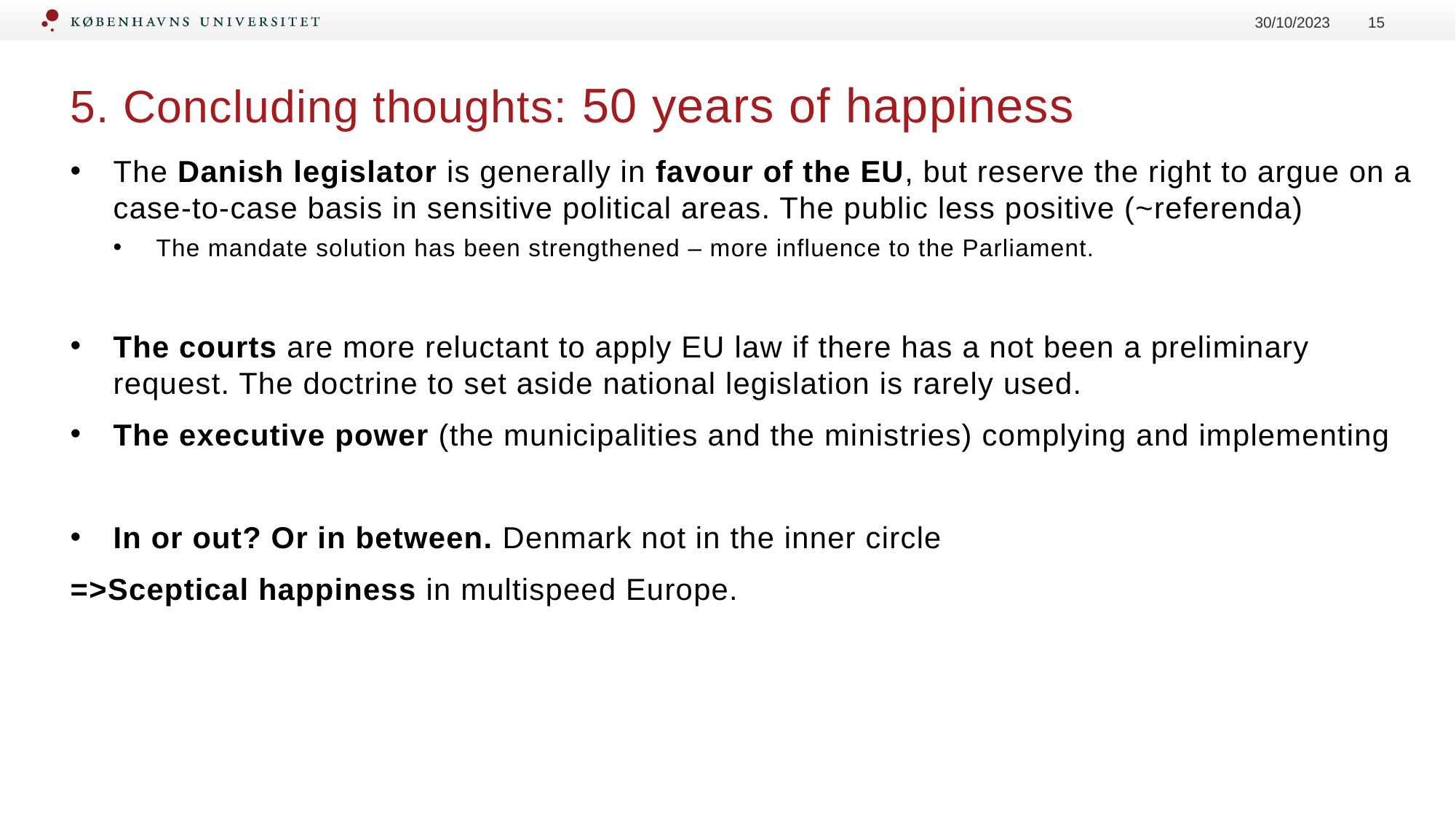

30/10/2023
15
# 5. Concluding thoughts: 50 years of happiness
The Danish legislator is generally in favour of the EU, but reserve the right to argue on a case-to-case basis in sensitive political areas. The public less positive (~referenda)
The mandate solution has been strengthened – more influence to the Parliament.

The courts are more reluctant to apply EU law if there has a not been a preliminary request. The doctrine to set aside national legislation is rarely used.
The executive power (the municipalities and the ministries) complying and implementing

In or out? Or in between. Denmark not in the inner circle
=>Sceptical happiness in multispeed Europe.